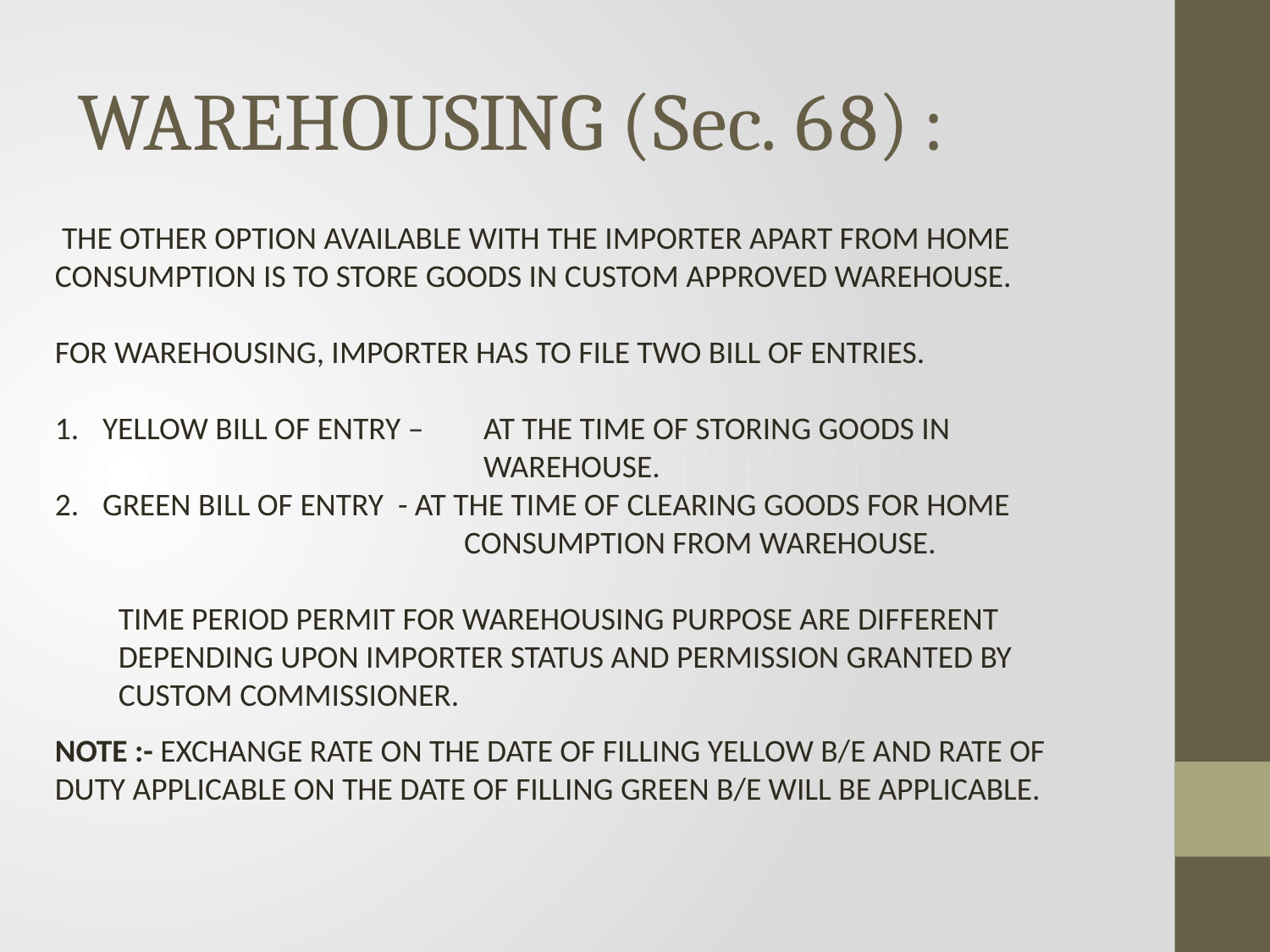

# WAREHOUSING (Sec. 68) :
 THE OTHER OPTION AVAILABLE WITH THE IMPORTER APART FROM HOME CONSUMPTION IS TO STORE GOODS IN CUSTOM APPROVED WAREHOUSE.

FOR WAREHOUSING, IMPORTER HAS TO FILE TWO BILL OF ENTRIES.

YELLOW BILL OF ENTRY –	AT THE TIME OF STORING GOODS IN 				WAREHOUSE.
GREEN BILL OF ENTRY  - AT THE TIME OF CLEARING GOODS FOR HOME 		               CONSUMPTION FROM WAREHOUSE.

TIME PERIOD PERMIT FOR WAREHOUSING PURPOSE ARE DIFFERENT DEPENDING UPON IMPORTER STATUS AND PERMISSION GRANTED BY CUSTOM COMMISSIONER.
NOTE :- EXCHANGE RATE ON THE DATE OF FILLING YELLOW B/E AND RATE OF DUTY APPLICABLE ON THE DATE OF FILLING GREEN B/E WILL BE APPLICABLE.